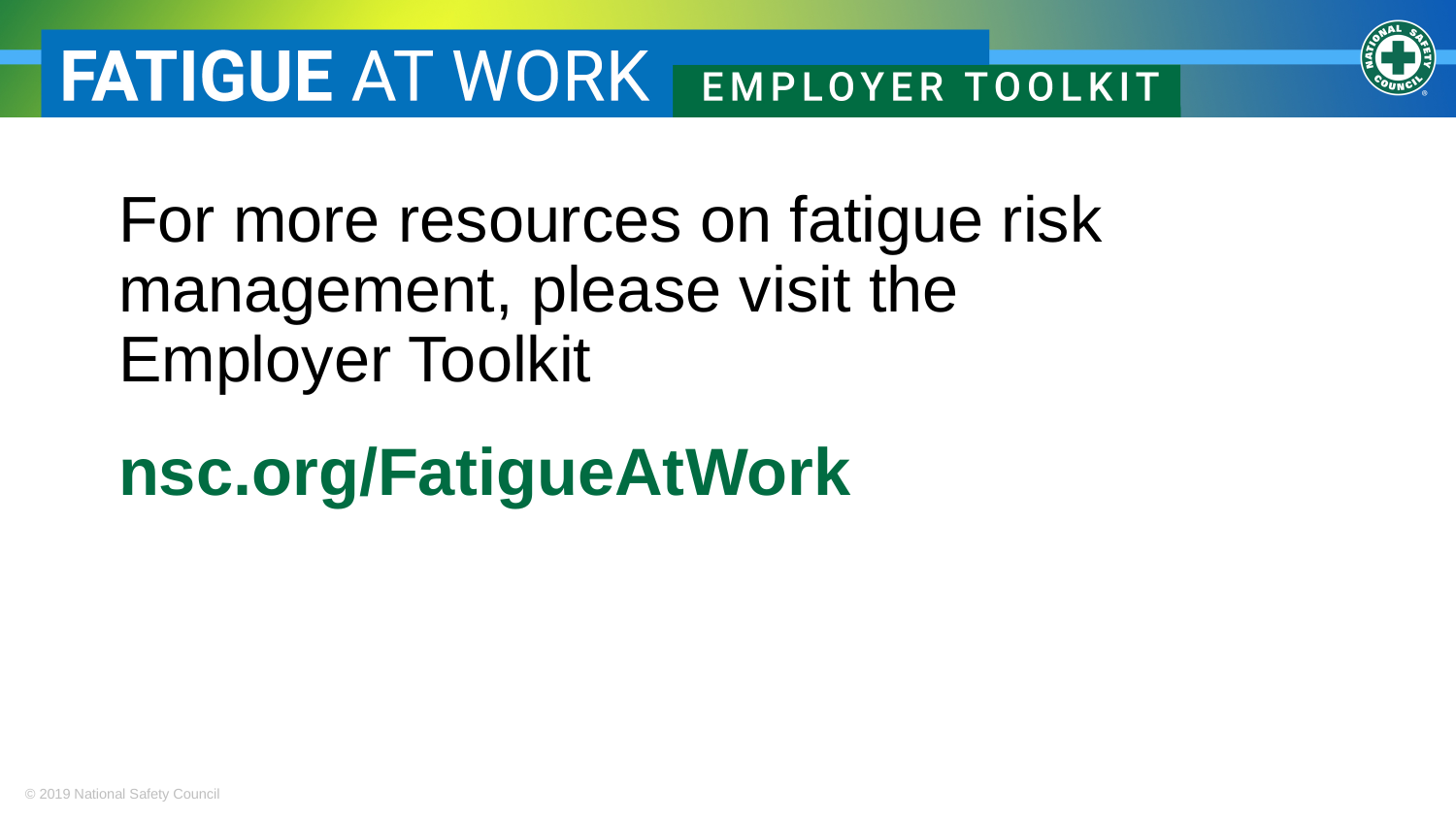

# For more resources on fatigue risk management, please visit the Employer Toolkit
nsc.org/FatigueAtWork